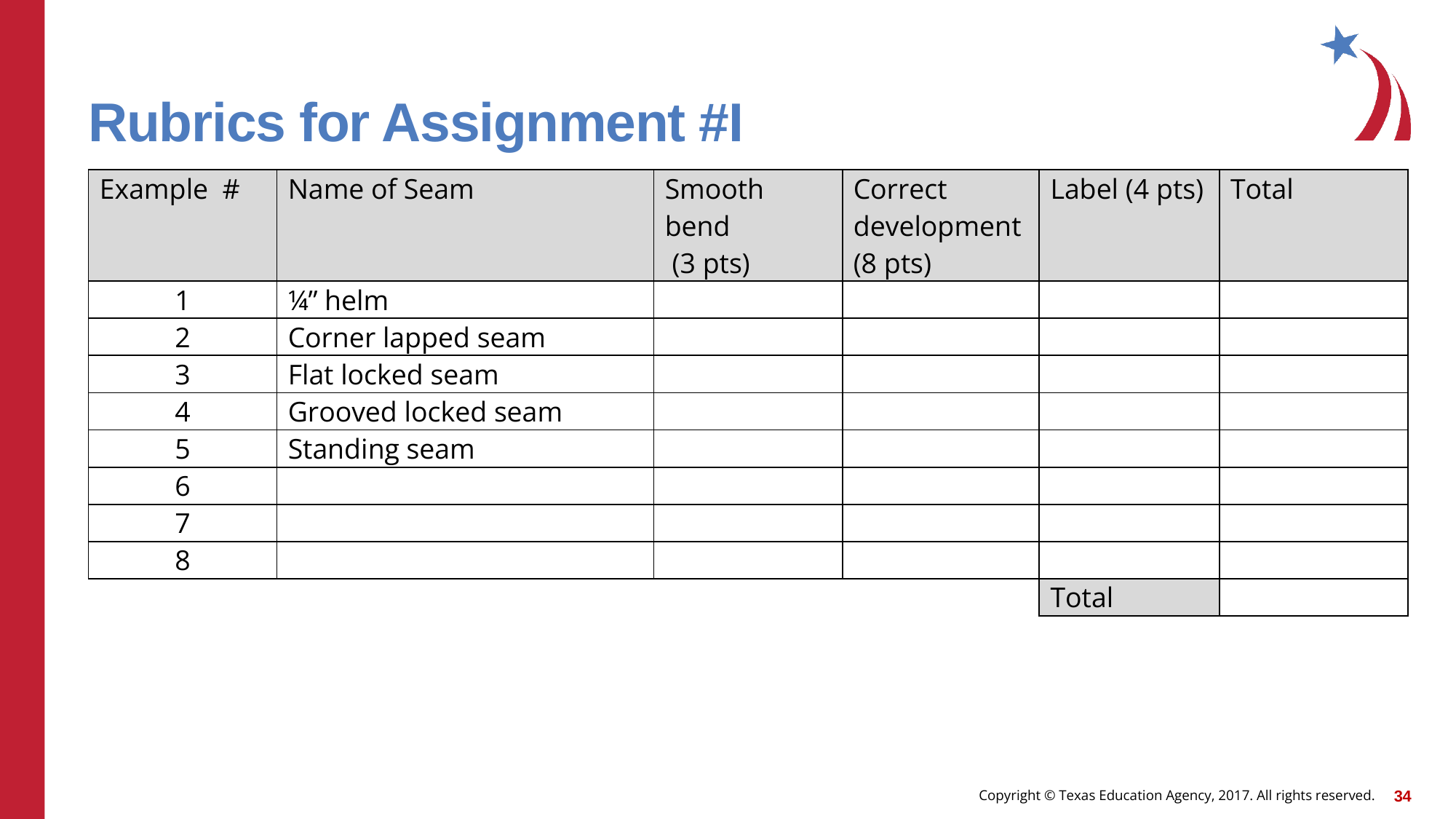

# Rubrics for Assignment #I
| Example # | Name of Seam | Smooth bend (3 pts) | Correct development (8 pts) | Label (4 pts) | Total |
| --- | --- | --- | --- | --- | --- |
| 1 | ¼” helm |  |  |  |  |
| 2 | Corner lapped seam |  |  |  |  |
| 3 | Flat locked seam |  |  |  |  |
| 4 | Grooved locked seam |  |  |  |  |
| 5 | Standing seam |  |  |  |  |
| 6 |  |  |  |  |  |
| 7 |  |  |  |  |  |
| 8 |  |  |  |  |  |
|  |  |  |  | Total |  |